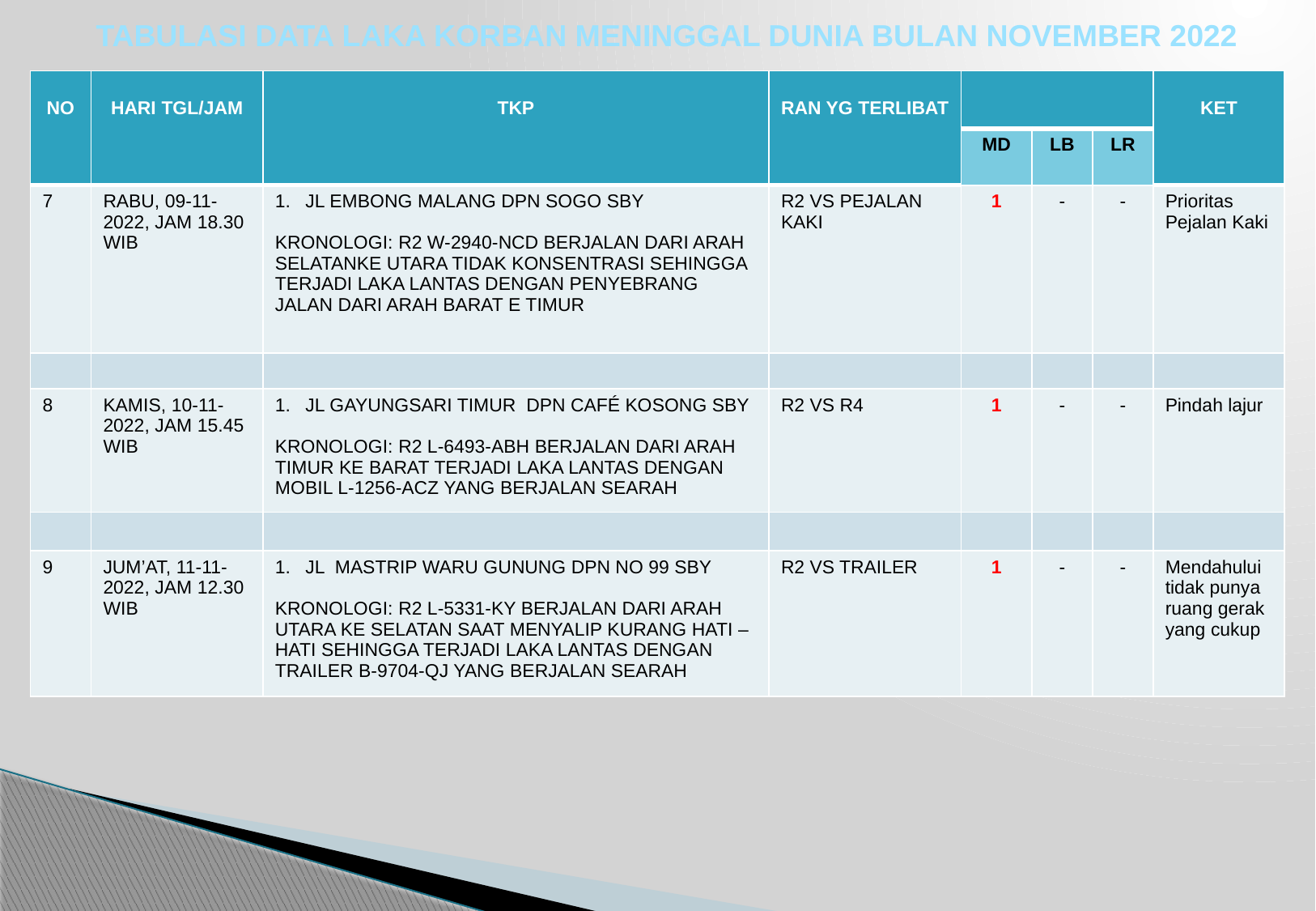

TABULASI DATA LAKA KORBAN MENINGGAL DUNIA BULAN NOVEMBER 2022
| NO | HARI TGL/JAM | TKP | RAN YG TERLIBAT |  |  |  | KET |
| --- | --- | --- | --- | --- | --- | --- | --- |
|  |  |  |  | MD | LB | LR |  |
| 7 | RABU, 09-11-2022, JAM 18.30 WIB | JL EMBONG MALANG DPN SOGO SBY KRONOLOGI: R2 W-2940-NCD BERJALAN DARI ARAH SELATANKE UTARA TIDAK KONSENTRASI SEHINGGA TERJADI LAKA LANTAS DENGAN PENYEBRANG JALAN DARI ARAH BARAT E TIMUR | R2 VS PEJALAN KAKI | 1 | - | - | Prioritas Pejalan Kaki |
|  |  |  |  |  |  |  |  |
| 8 | KAMIS, 10-11-2022, JAM 15.45 WIB | JL GAYUNGSARI TIMUR DPN CAFÉ KOSONG SBY KRONOLOGI: R2 L-6493-ABH BERJALAN DARI ARAH TIMUR KE BARAT TERJADI LAKA LANTAS DENGAN MOBIL L-1256-ACZ YANG BERJALAN SEARAH | R2 VS R4 | 1 | - | - | Pindah lajur |
|  |  |  |  |  |  |  |  |
| 9 | JUM’AT, 11-11-2022, JAM 12.30 WIB | JL MASTRIP WARU GUNUNG DPN NO 99 SBY KRONOLOGI: R2 L-5331-KY BERJALAN DARI ARAH UTARA KE SELATAN SAAT MENYALIP KURANG HATI –HATI SEHINGGA TERJADI LAKA LANTAS DENGAN TRAILER B-9704-QJ YANG BERJALAN SEARAH | R2 VS TRAILER | 1 | - | - | Mendahului tidak punya ruang gerak yang cukup |